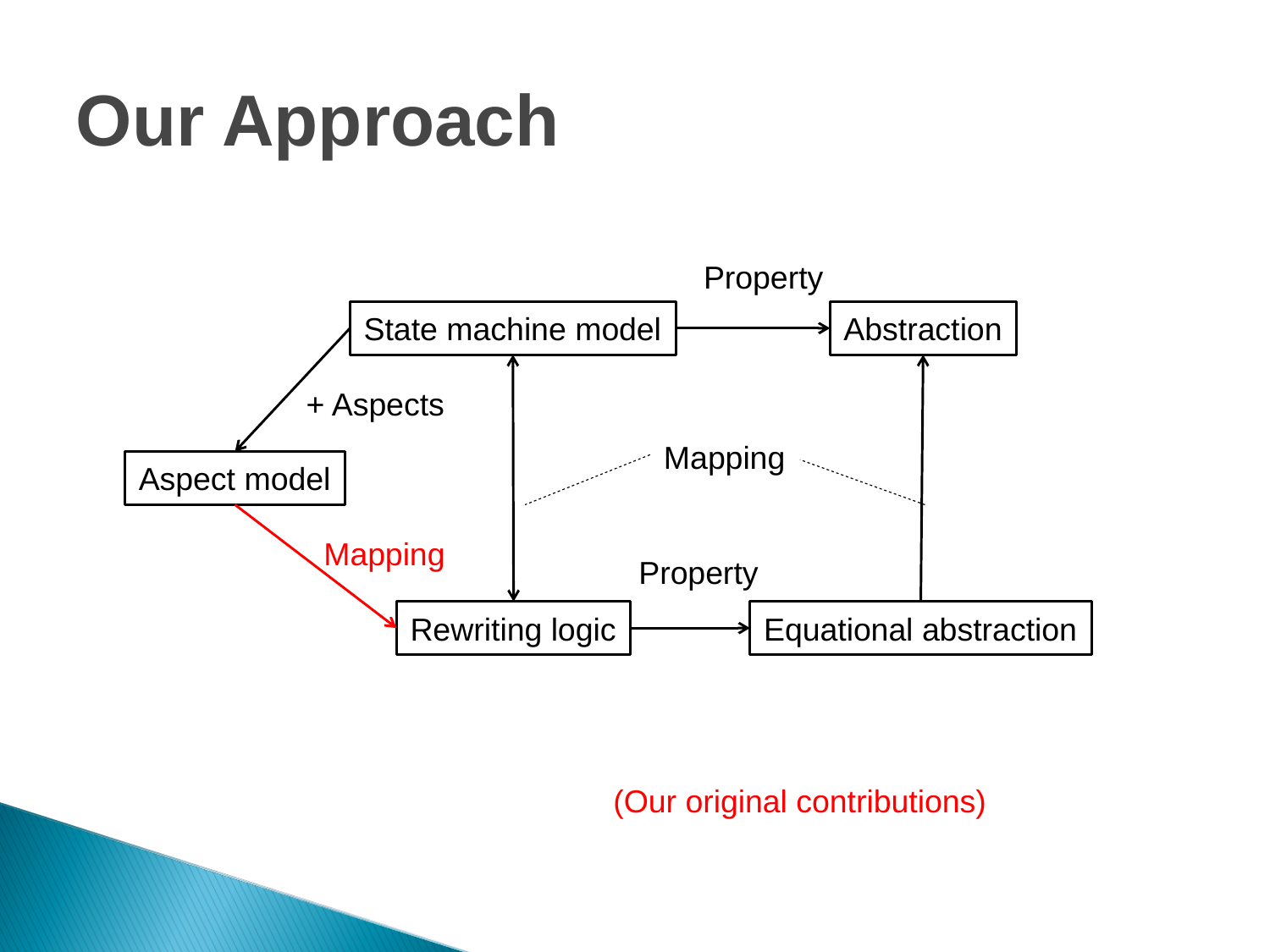

Our Approach

Property
State machine model
Abstraction
+ Aspects
Aspect model
Mapping

Property
Equational abstraction
Mapping
(Our original contributions)
Rewriting logic